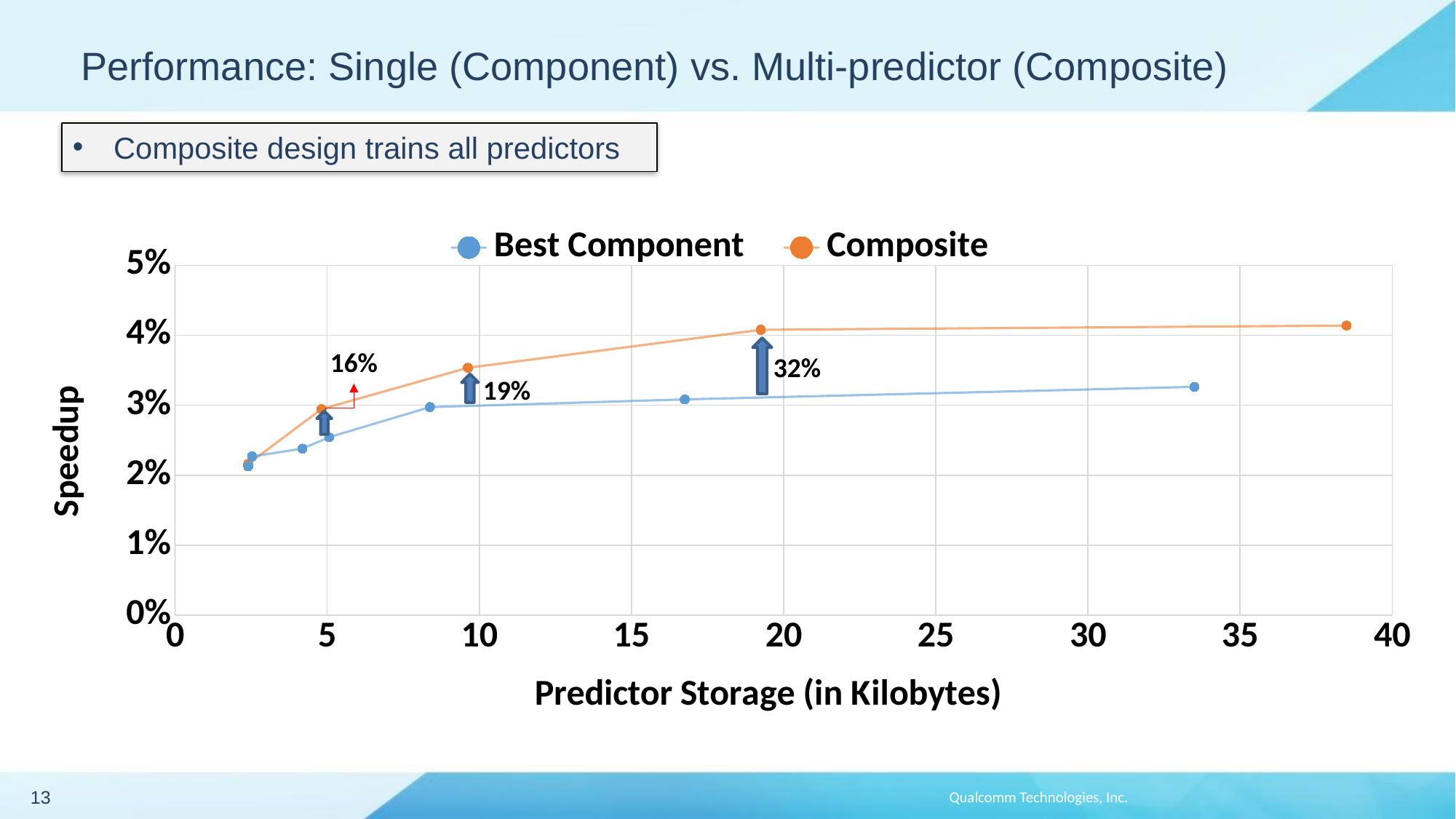

# Performance: Single (Component) vs. Multi-predictor (Composite)

Composite design trains all predictors

### Chart

| Category | Best Component | Composite |
|---|---|---|

16%
32%
19%
13